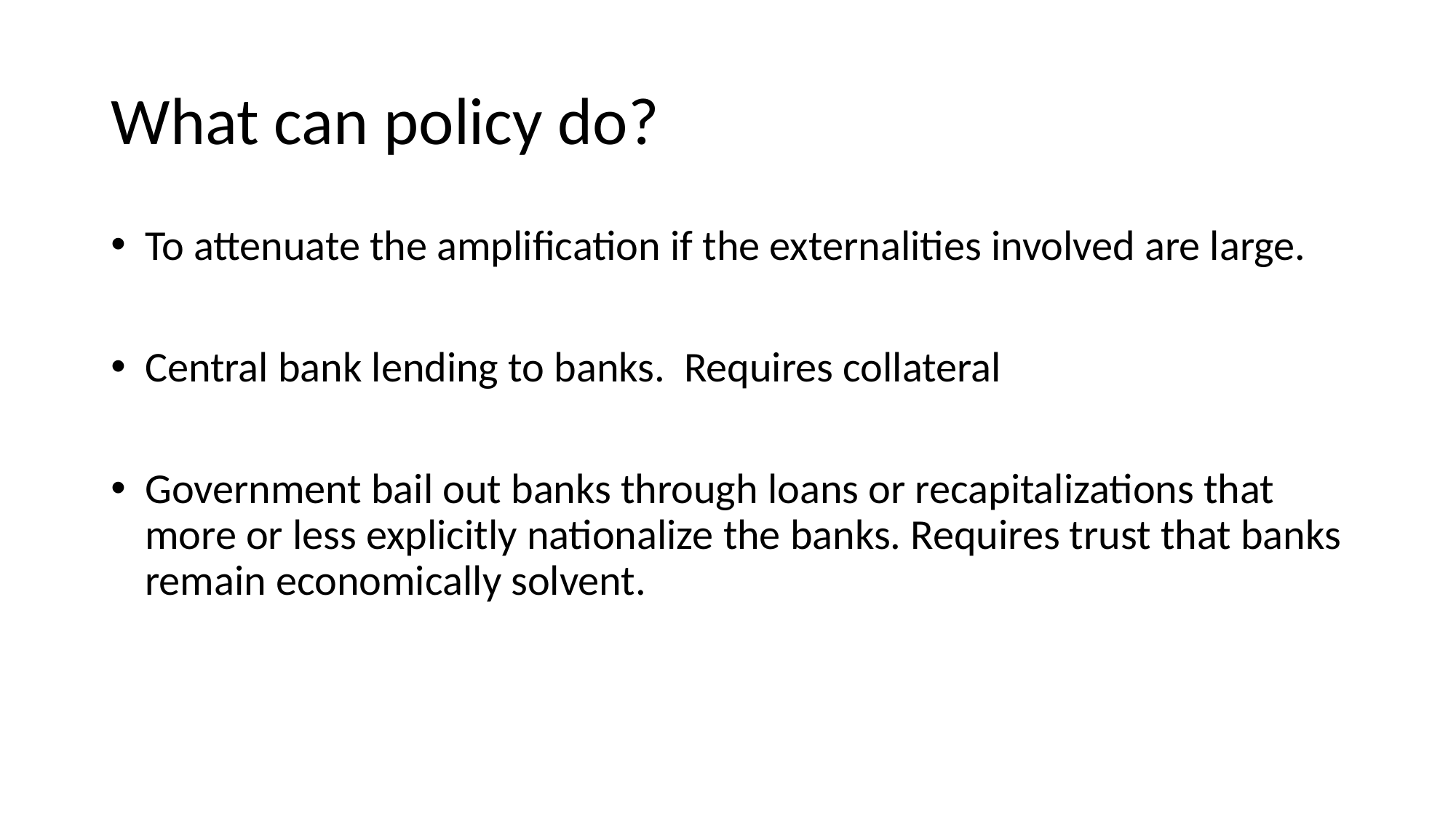

# What can policy do?
To attenuate the amplification if the externalities involved are large.

Central bank lending to banks.  Requires collateral

Government bail out banks through loans or recapitalizations that more or less explicitly nationalize the banks. Requires trust that banks remain economically solvent.